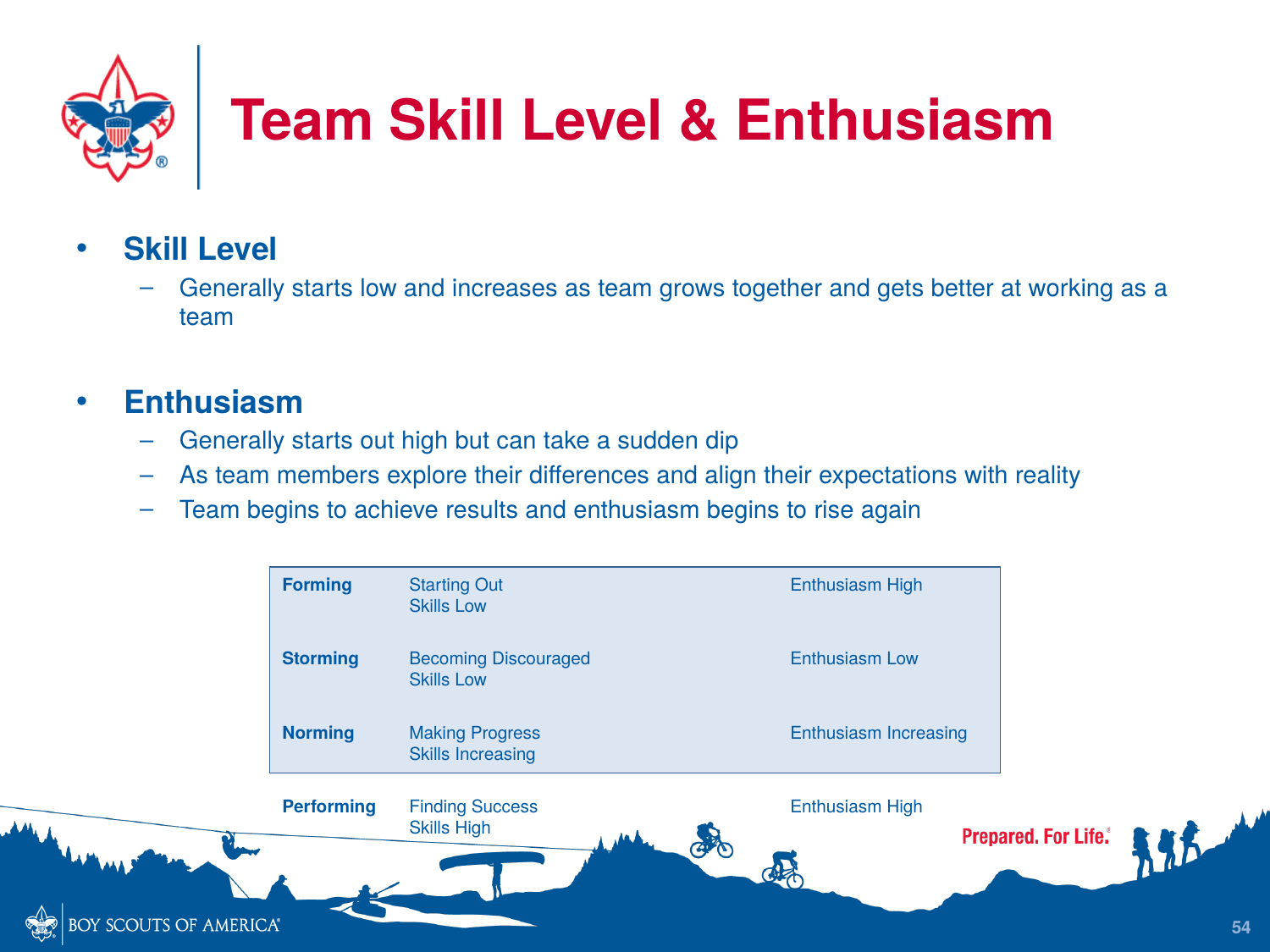

# Team Skill Level & Enthusiasm
Skill Level
Generally starts low and increases as team grows together and gets better at working as a team

Enthusiasm
Generally starts out high but can take a sudden dip
As team members explore their differences and align their expectations with reality
Team begins to achieve results and enthusiasm begins to rise again
Forming	Starting Out			Enthusiasm High	Skills Low
Storming	Becoming Discouraged 		Enthusiasm Low	Skills Low
Norming	Making Progress 		Enthusiasm Increasing	Skills Increasing
Performing	Finding Success 		Enthusiasm High	Skills High

54